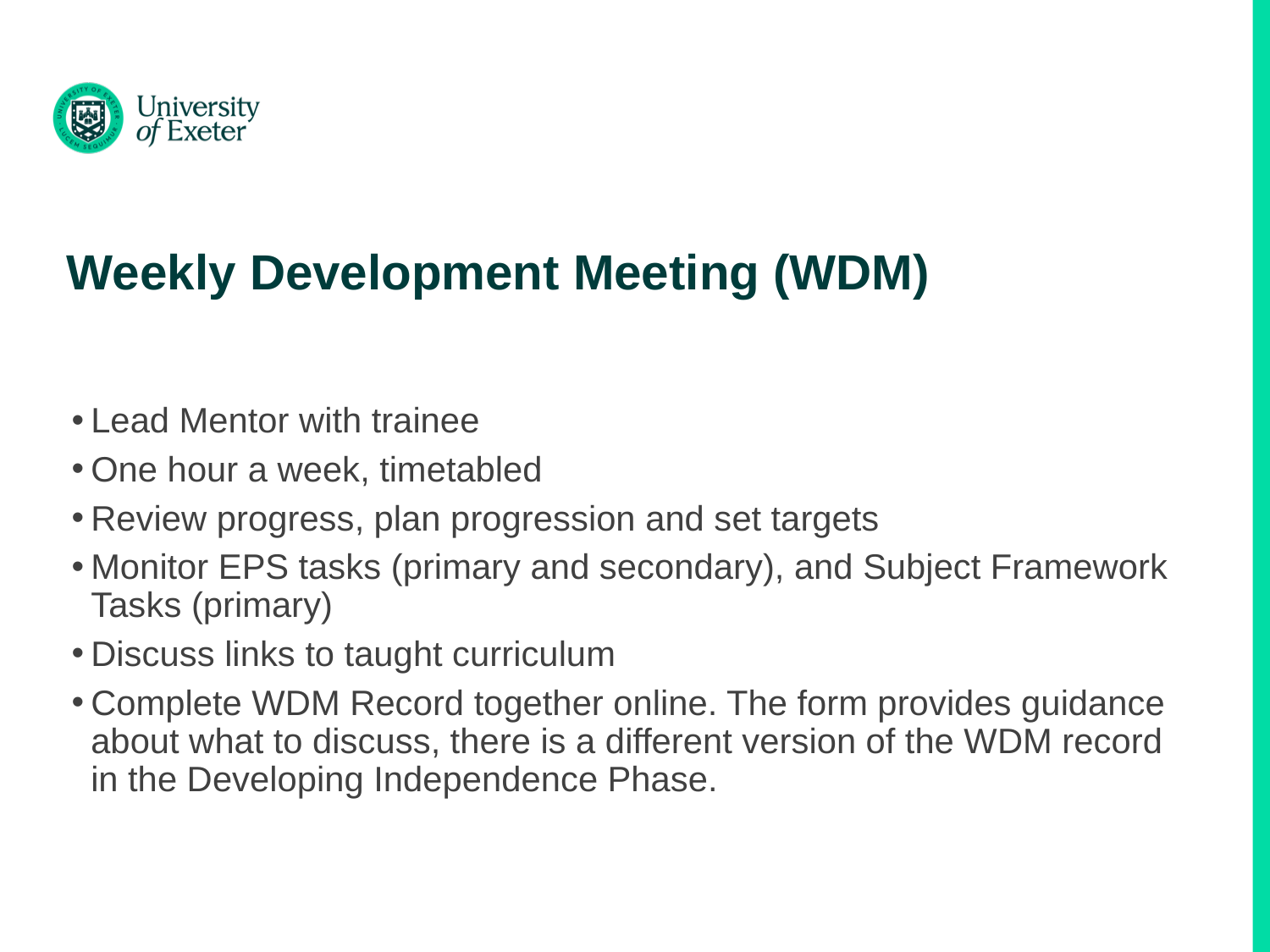

# Weekly Development Meeting (WDM)
Lead Mentor with trainee
One hour a week, timetabled
Review progress, plan progression and set targets
Monitor EPS tasks (primary and secondary), and Subject Framework Tasks (primary)
Discuss links to taught curriculum
Complete WDM Record together online. The form provides guidance about what to discuss, there is a different version of the WDM record in the Developing Independence Phase.